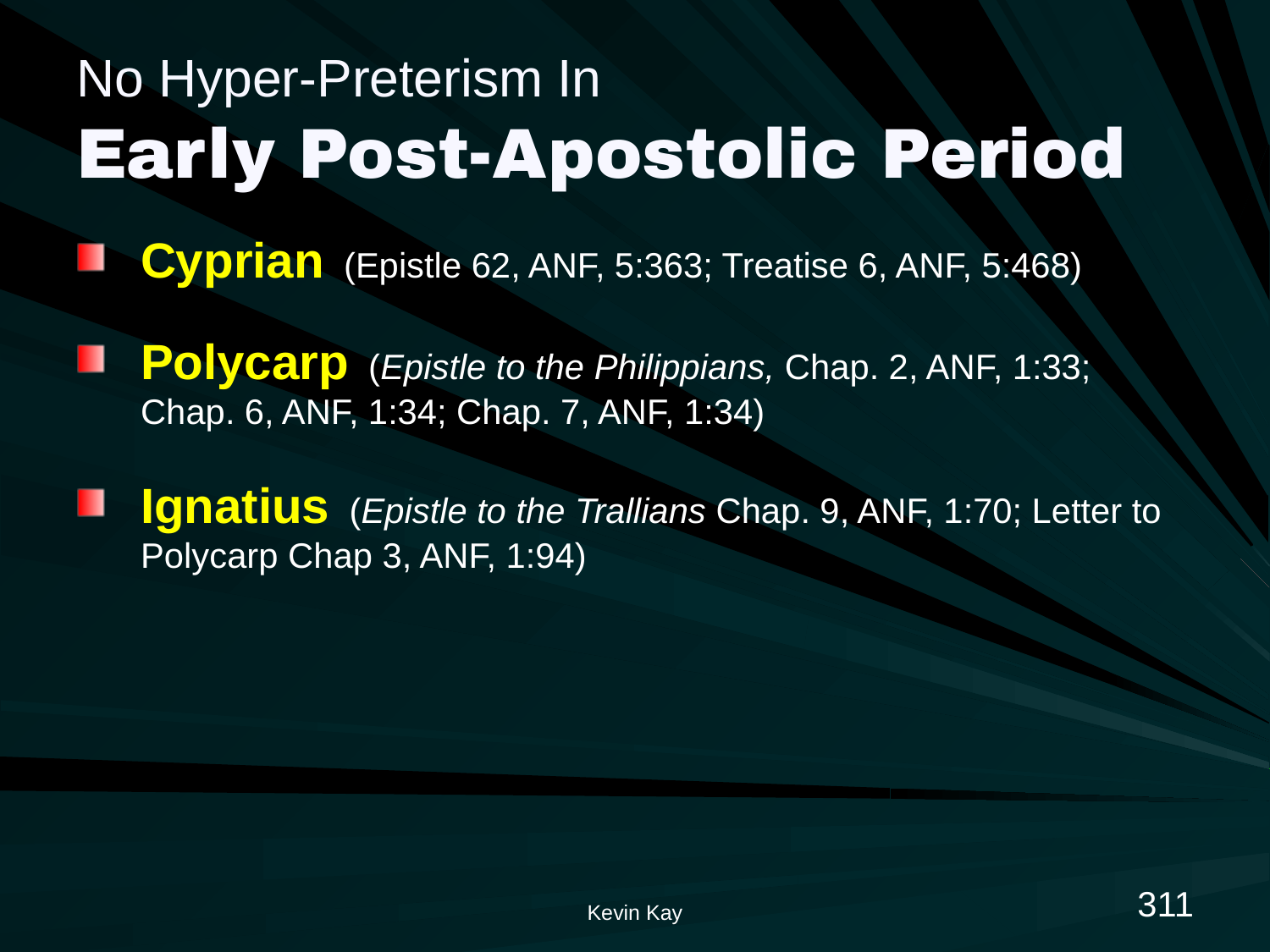

# No Hyper-Preterism In Early Post-Apostolic Period
Cyprian  (Epistle 62, ANF, 5:363; Treatise 6, ANF, 5:468)
Polycarp  (Epistle to the Philippians, Chap. 2, ANF, 1:33;  Chap. 6, ANF, 1:34; Chap. 7, ANF, 1:34)
Ignatius  (Epistle to the Trallians Chap. 9, ANF, 1:70; Letter to Polycarp Chap 3, ANF, 1:94)
311
Kevin Kay